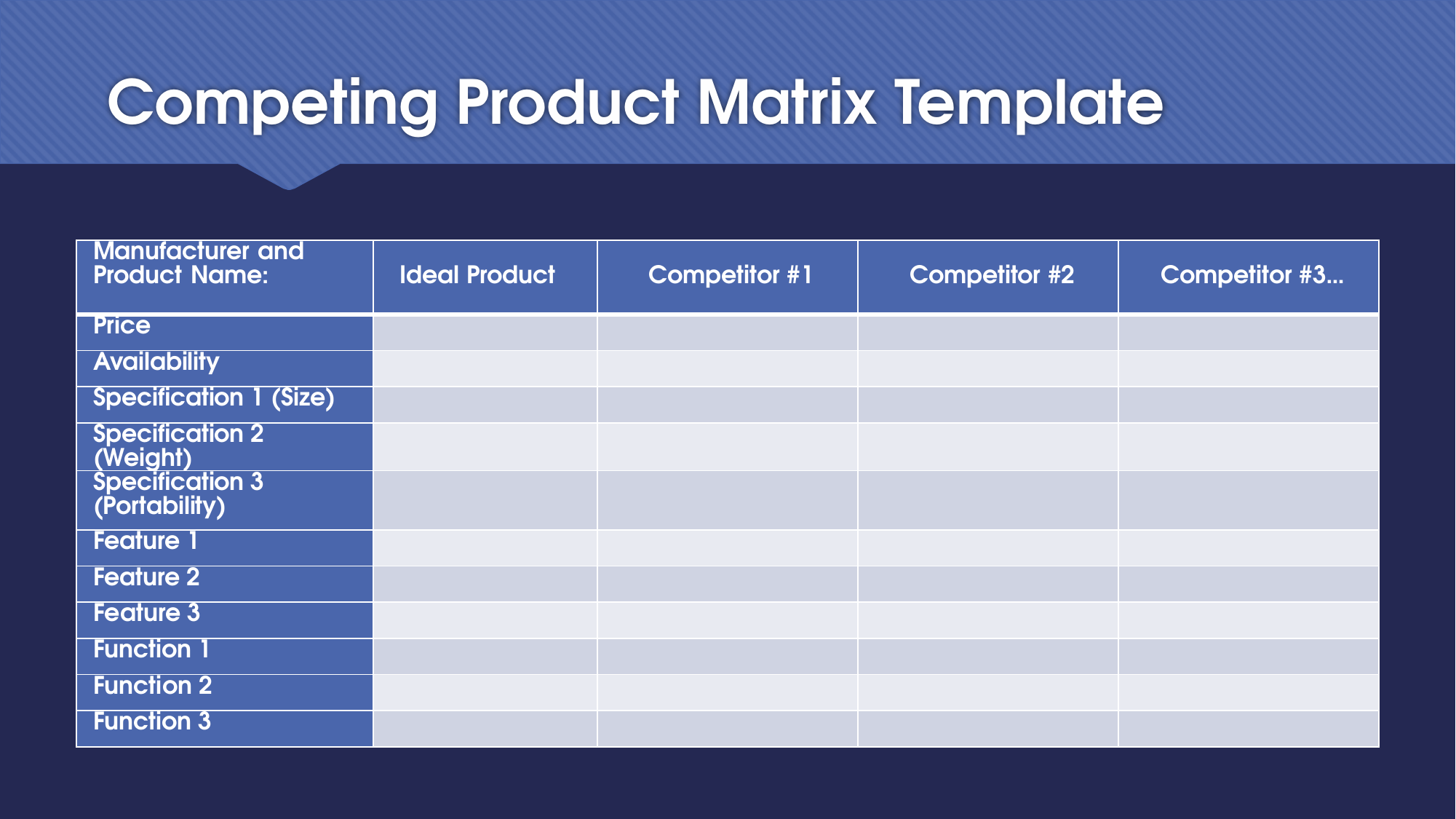

# Competing Product Matrix Template
| Manufacturer and Product Name: | Ideal Product | Competitor #1 | Competitor #2 | Competitor #3… |
| --- | --- | --- | --- | --- |
| Price |  |  |  |  |
| Availability |  |  |  |  |
| Specification 1 (Size) |  |  |  |  |
| Specification 2 (Weight) |  |  |  |  |
| Specification 3 (Portability) |  |  |  |  |
| Feature 1 |  |  |  |  |
| Feature 2 |  |  |  |  |
| Feature 3 |  |  |  |  |
| Function 1 |  |  |  |  |
| Function 2 |  |  |  |  |
| Function 3 |  |  |  |  |